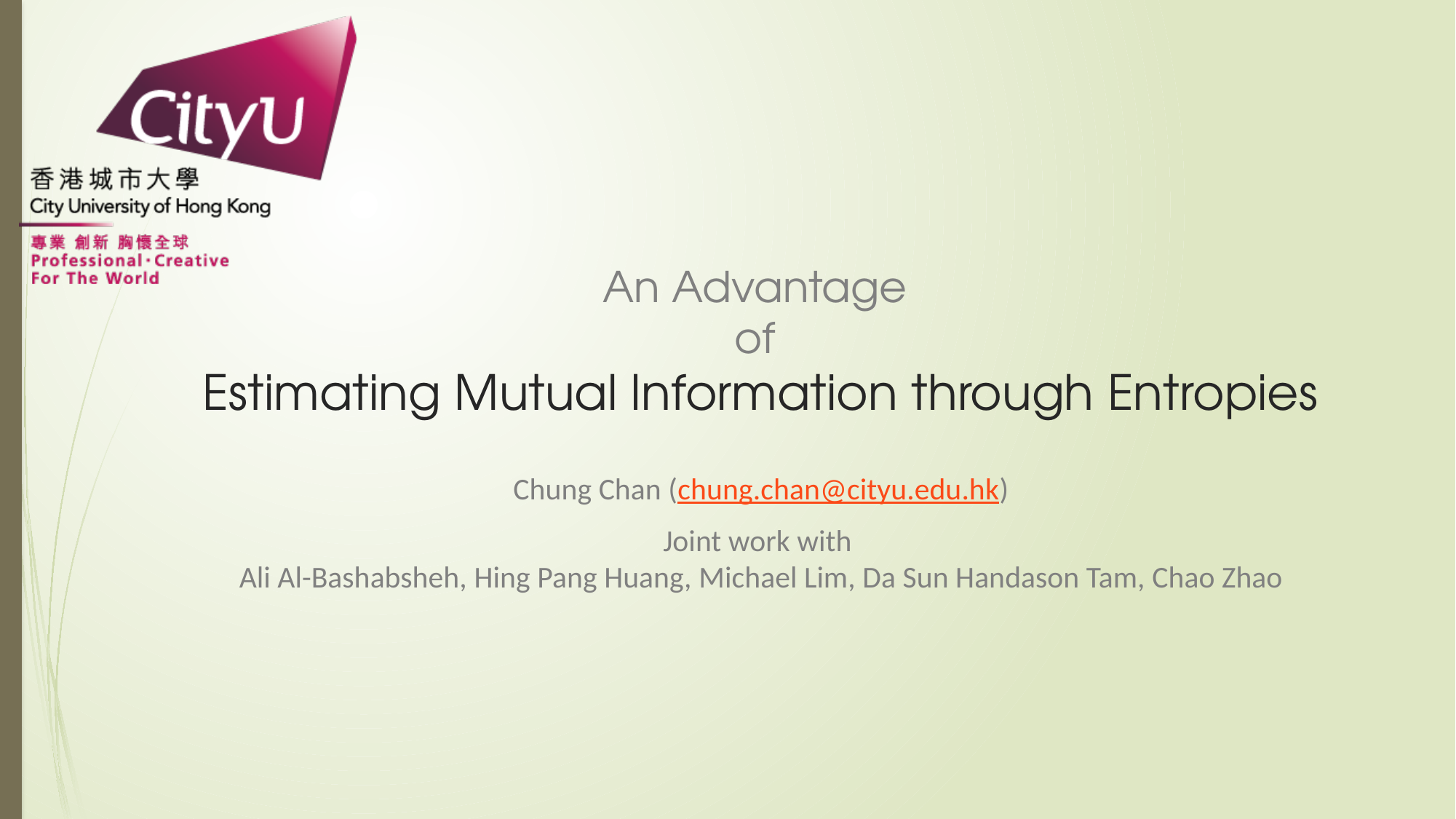

# An Advantage of Estimating Mutual Information through Entropies
Chung Chan (chung.chan@cityu.edu.hk)
Joint work with
Ali Al-Bashabsheh, Hing Pang Huang, Michael Lim, Da Sun Handason Tam, Chao Zhao